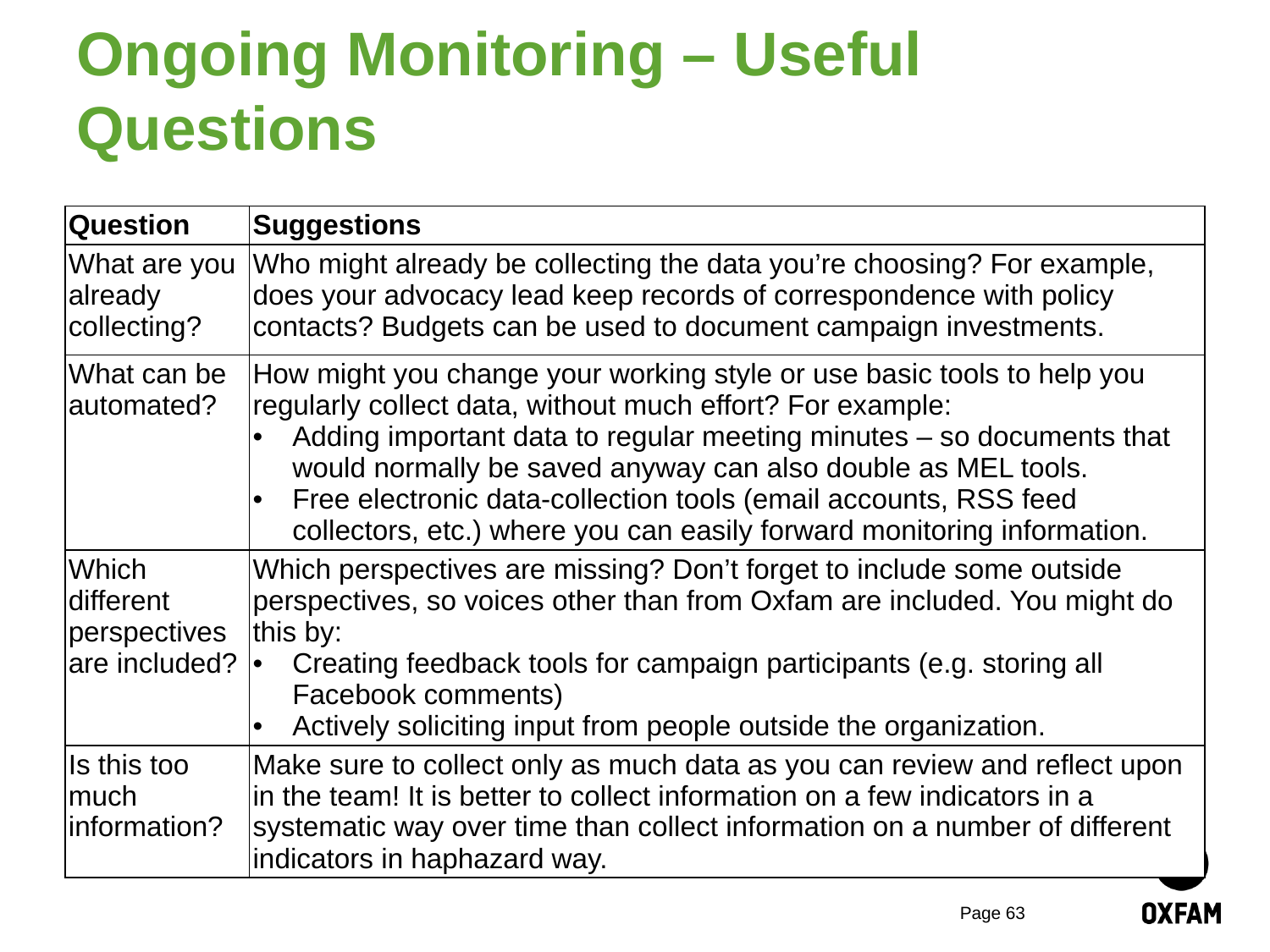

# Ongoing Monitoring – Useful Questions
| Question | Suggestions |
| --- | --- |
| What are you already collecting? | Who might already be collecting the data you’re choosing? For example, does your advocacy lead keep records of correspondence with policy contacts? Budgets can be used to document campaign investments. |
| What can be automated? | How might you change your working style or use basic tools to help you regularly collect data, without much effort? For example: Adding important data to regular meeting minutes – so documents that would normally be saved anyway can also double as MEL tools. Free electronic data-collection tools (email accounts, RSS feed collectors, etc.) where you can easily forward monitoring information. |
| Which different perspectives are included? | Which perspectives are missing? Don’t forget to include some outside perspectives, so voices other than from Oxfam are included. You might do this by: Creating feedback tools for campaign participants (e.g. storing all Facebook comments) Actively soliciting input from people outside the organization. |
| Is this too much information? | Make sure to collect only as much data as you can review and reflect upon in the team! It is better to collect information on a few indicators in a systematic way over time than collect information on a number of different indicators in haphazard way. |